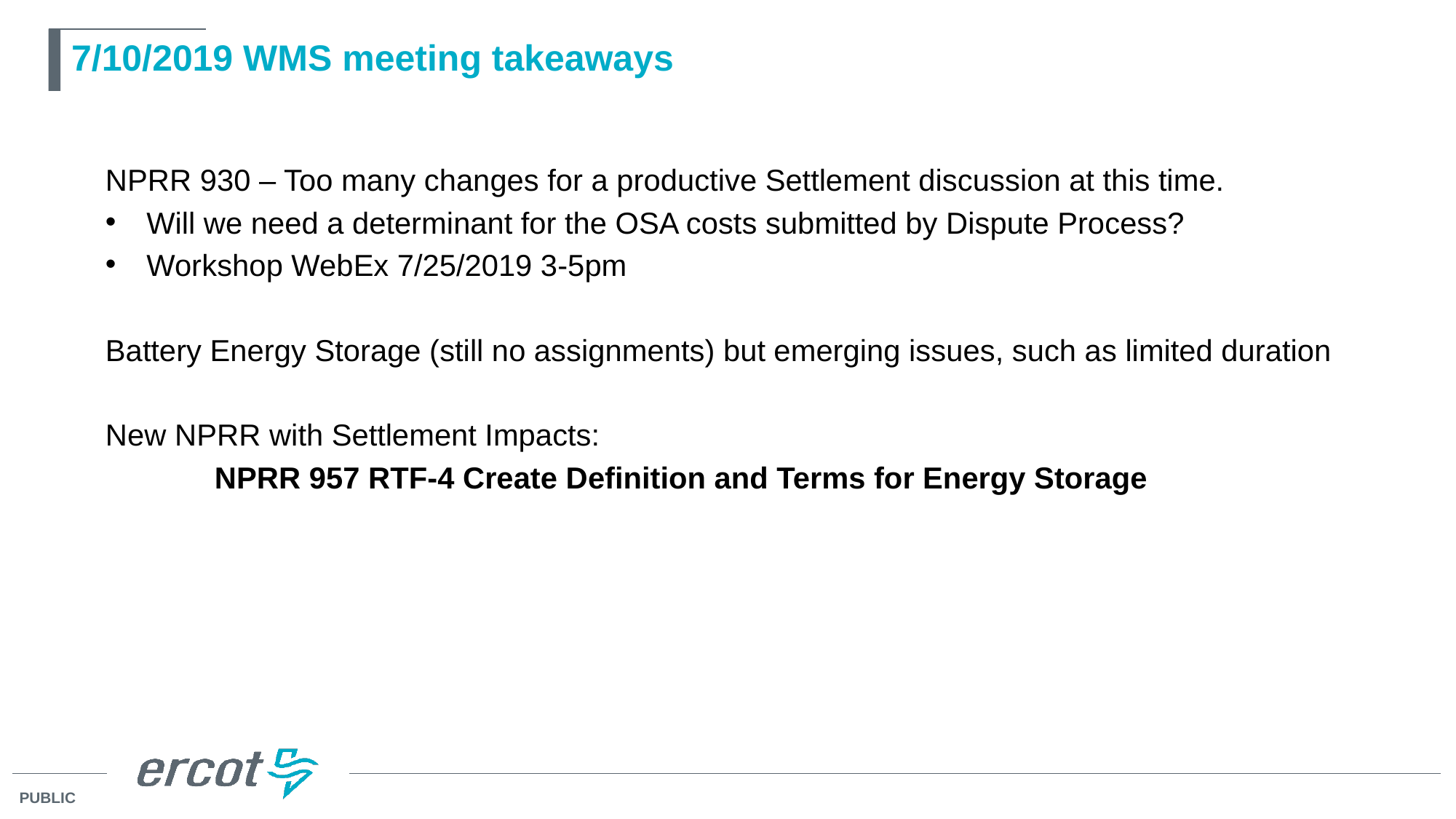

# 7/10/2019 WMS meeting takeaways

NPRR 930 – Too many changes for a productive Settlement discussion at this time.
Will we need a determinant for the OSA costs submitted by Dispute Process?
Workshop WebEx 7/25/2019 3-5pm

Battery Energy Storage (still no assignments) but emerging issues, such as limited duration

New NPRR with Settlement Impacts:
	NPRR 957 RTF-4 Create Definition and Terms for Energy Storage